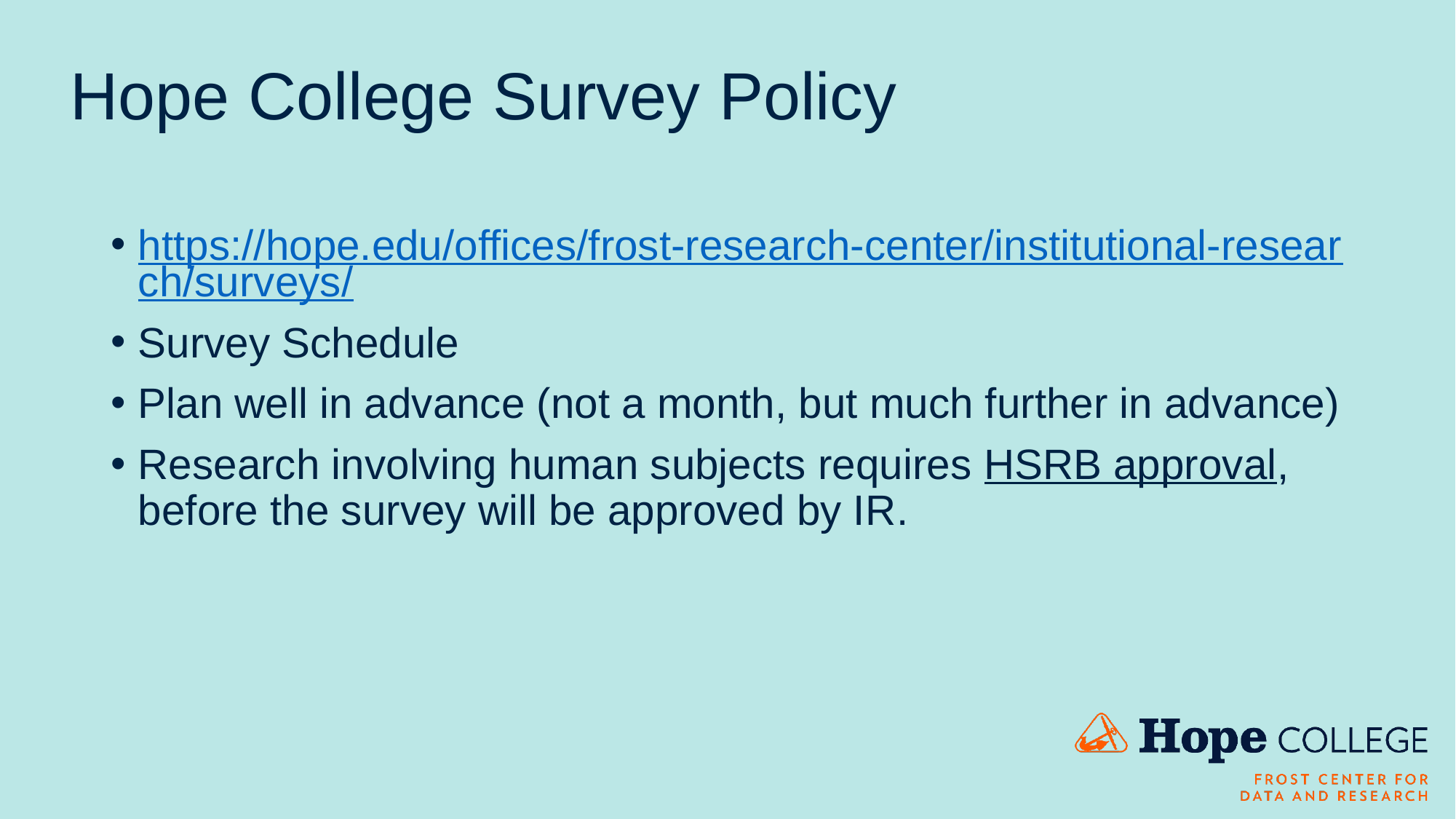

# Hope College Survey Policy
https://hope.edu/offices/frost-research-center/institutional-research/surveys/
Survey Schedule
Plan well in advance (not a month, but much further in advance)
Research involving human subjects requires HSRB approval, before the survey will be approved by IR.